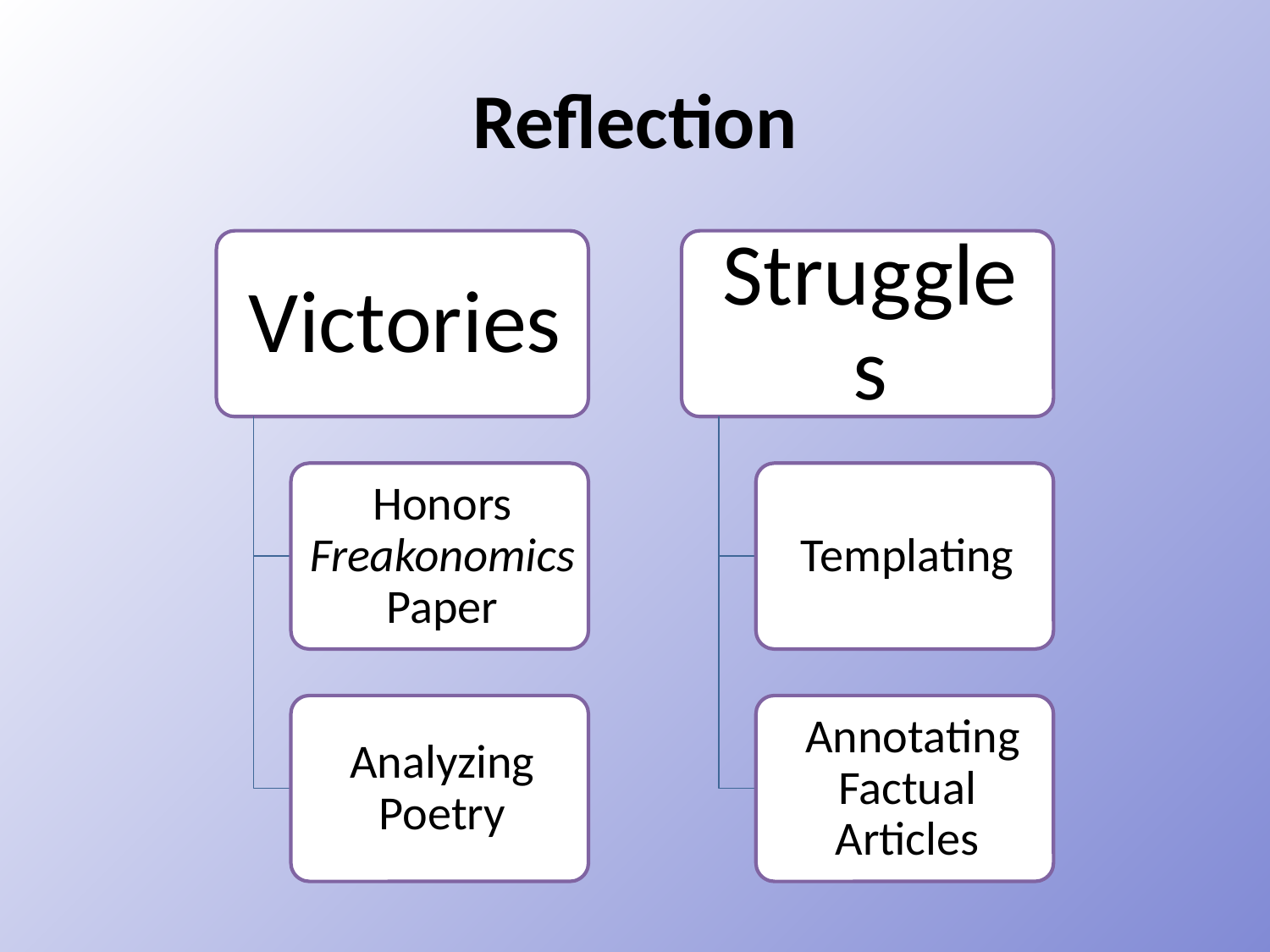

# Reflection
Victories
Honors Freakonomics Paper
Analyzing Poetry
Struggles
Templating
 Annotating Factual Articles